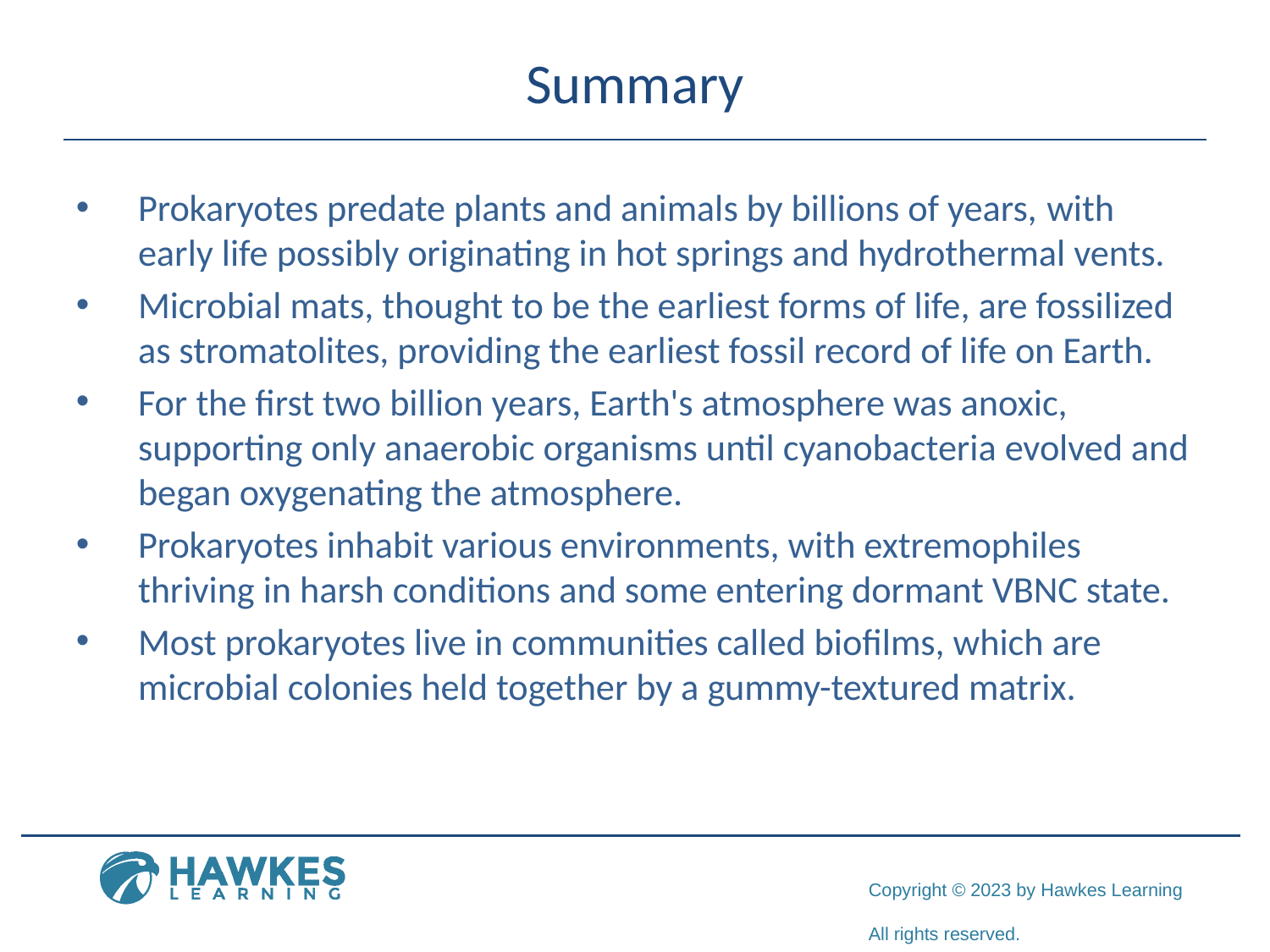

# Summary
Prokaryotes predate plants and animals by billions of years, with early life possibly originating in hot springs and hydrothermal vents.
Microbial mats, thought to be the earliest forms of life, are fossilized as stromatolites, providing the earliest fossil record of life on Earth.
For the first two billion years, Earth's atmosphere was anoxic, supporting only anaerobic organisms until cyanobacteria evolved and began oxygenating the atmosphere.
Prokaryotes inhabit various environments, with extremophiles thriving in harsh conditions and some entering dormant VBNC state.
Most prokaryotes live in communities called biofilms, which are microbial colonies held together by a gummy-textured matrix.